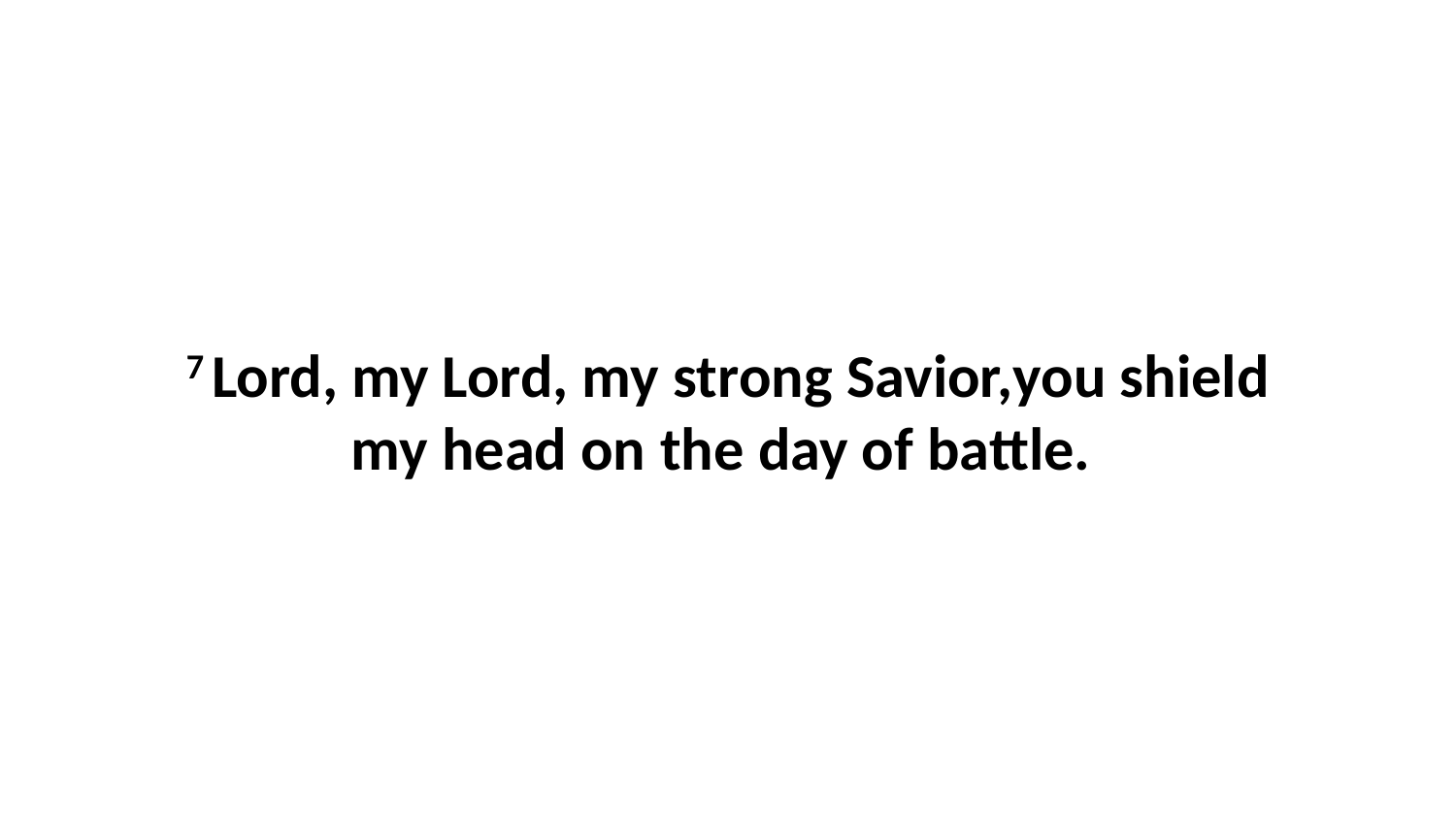

7 Lord, my Lord, my strong Savior,you shield my head on the day of battle.